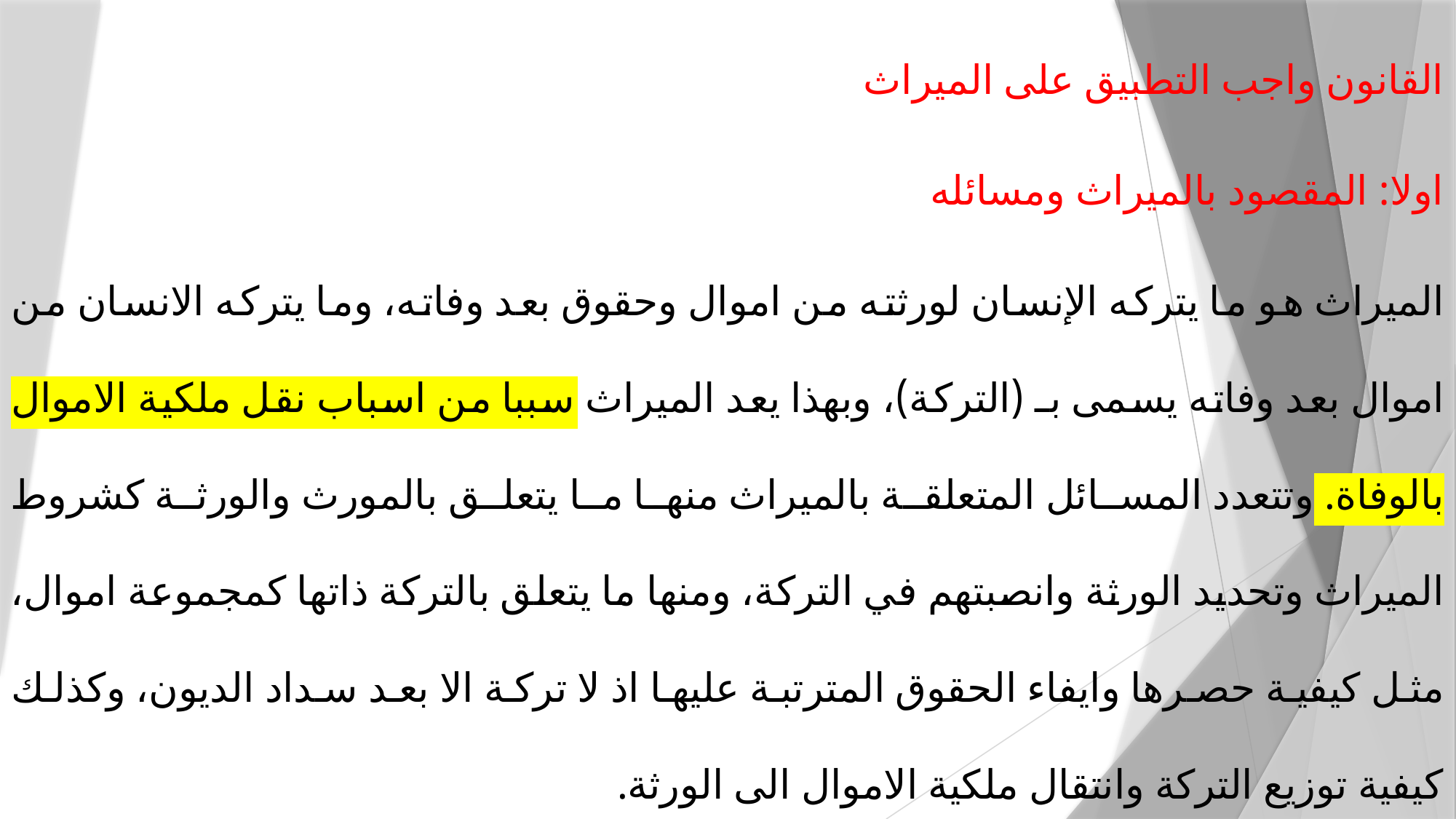

القانون واجب التطبيق على الميراث
اولا: المقصود بالميراث ومسائله
الميراث هو ما يتركه الإنسان لورثته من اموال وحقوق بعد وفاته، وما يتركه الانسان من اموال بعد وفاته يسمى بـ (التركة)، وبهذا يعد الميراث سببا من اسباب نقل ملكية الاموال بالوفاة. وتتعدد المسائل المتعلقة بالميراث منها ما يتعلق بالمورث والورثة كشروط الميراث وتحديد الورثة وانصبتهم في التركة، ومنها ما يتعلق بالتركة ذاتها كمجموعة اموال، مثل كيفية حصرها وايفاء الحقوق المترتبة عليها اذ لا تركة الا بعد سداد الديون، وكذلك كيفية توزيع التركة وانتقال ملكية الاموال الى الورثة.